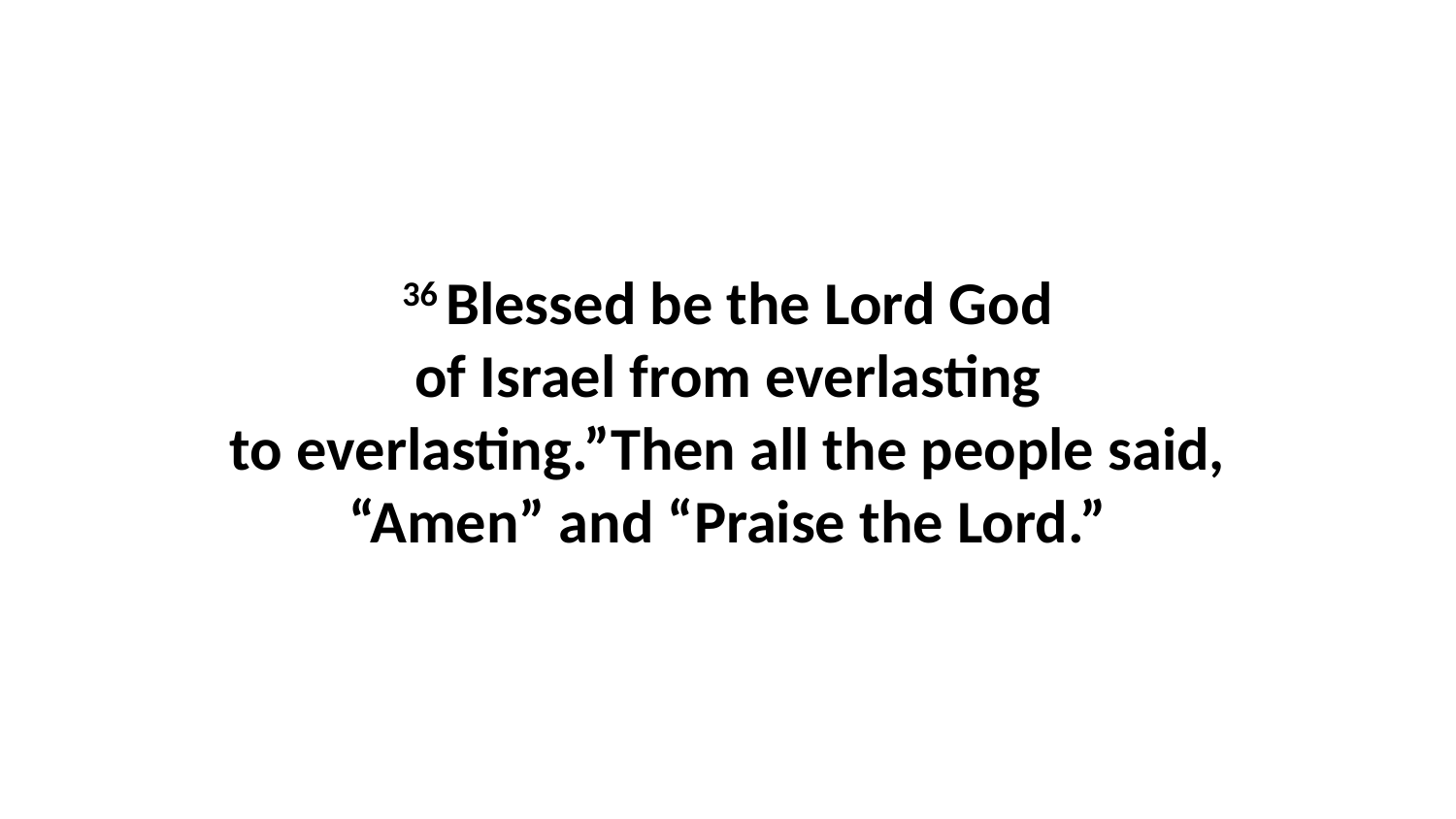

36 Blessed be the Lord God of Israel from everlasting to everlasting.”Then all the people said, “Amen” and “Praise the Lord.”